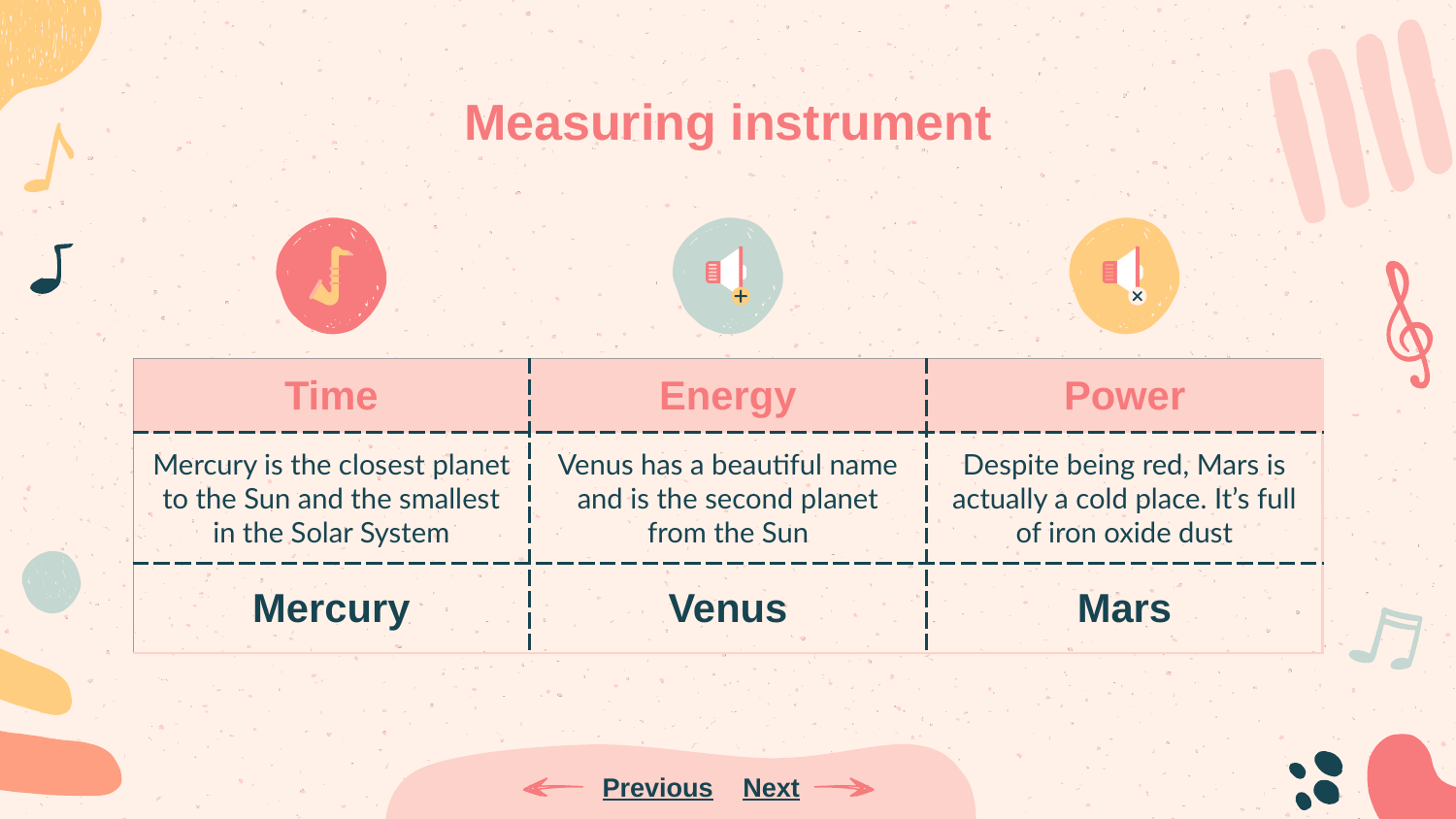

# Measuring instrument

| Time | Energy | Power |
| --- | --- | --- |
| Mercury is the closest planet to the Sun and the smallest in the Solar System | Venus has a beautiful name and is the second planet from the Sun | Despite being red, Mars is actually a cold place. It’s full of iron oxide dust |
| Mercury | Venus | Mars |

Previous
Next